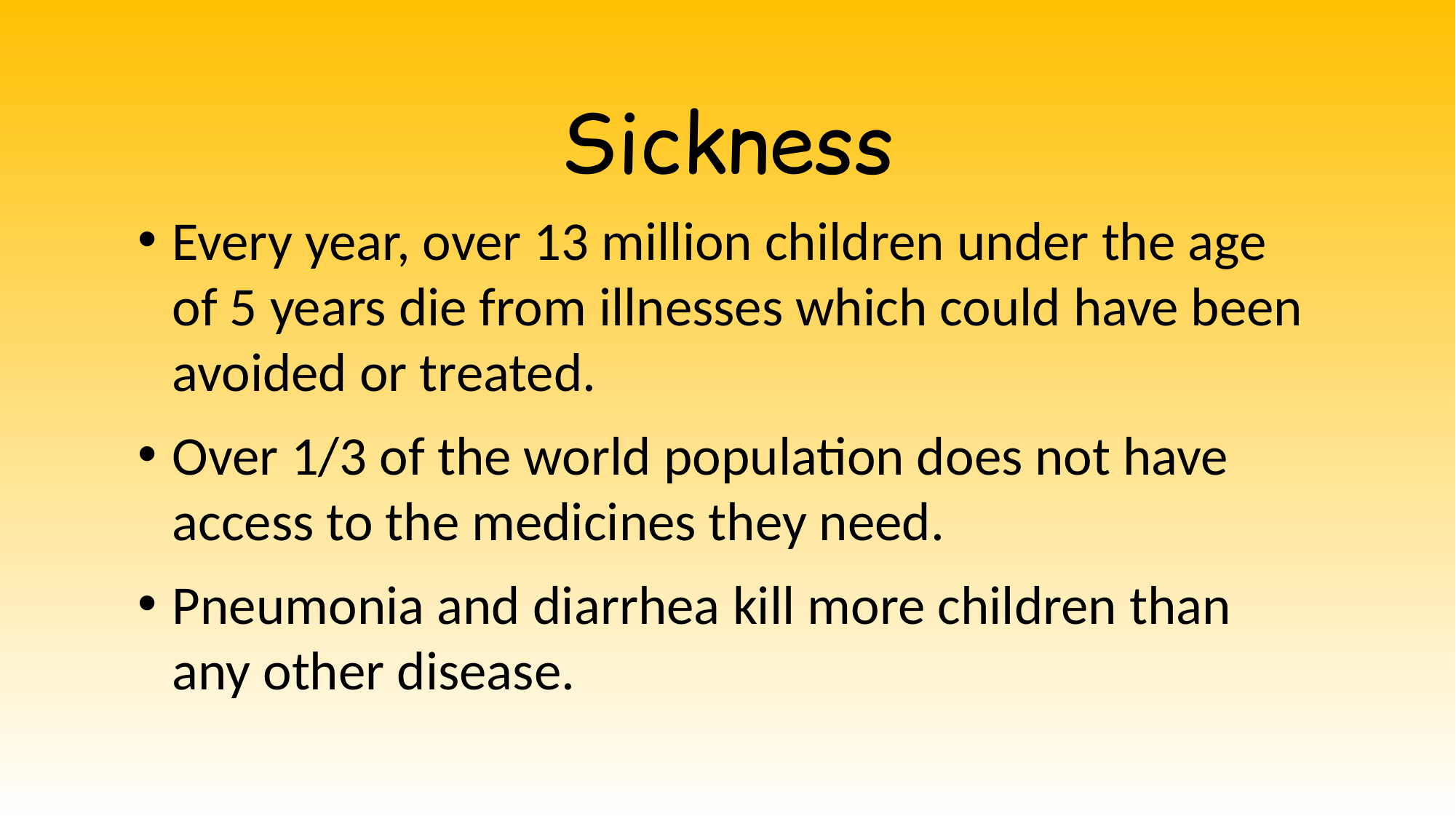

Sickness
Every year, over 13 million children under the age of 5 years die from illnesses which could have been avoided or treated.
Over 1/3 of the world population does not have access to the medicines they need.
Pneumonia and diarrhea kill more children than any other disease.